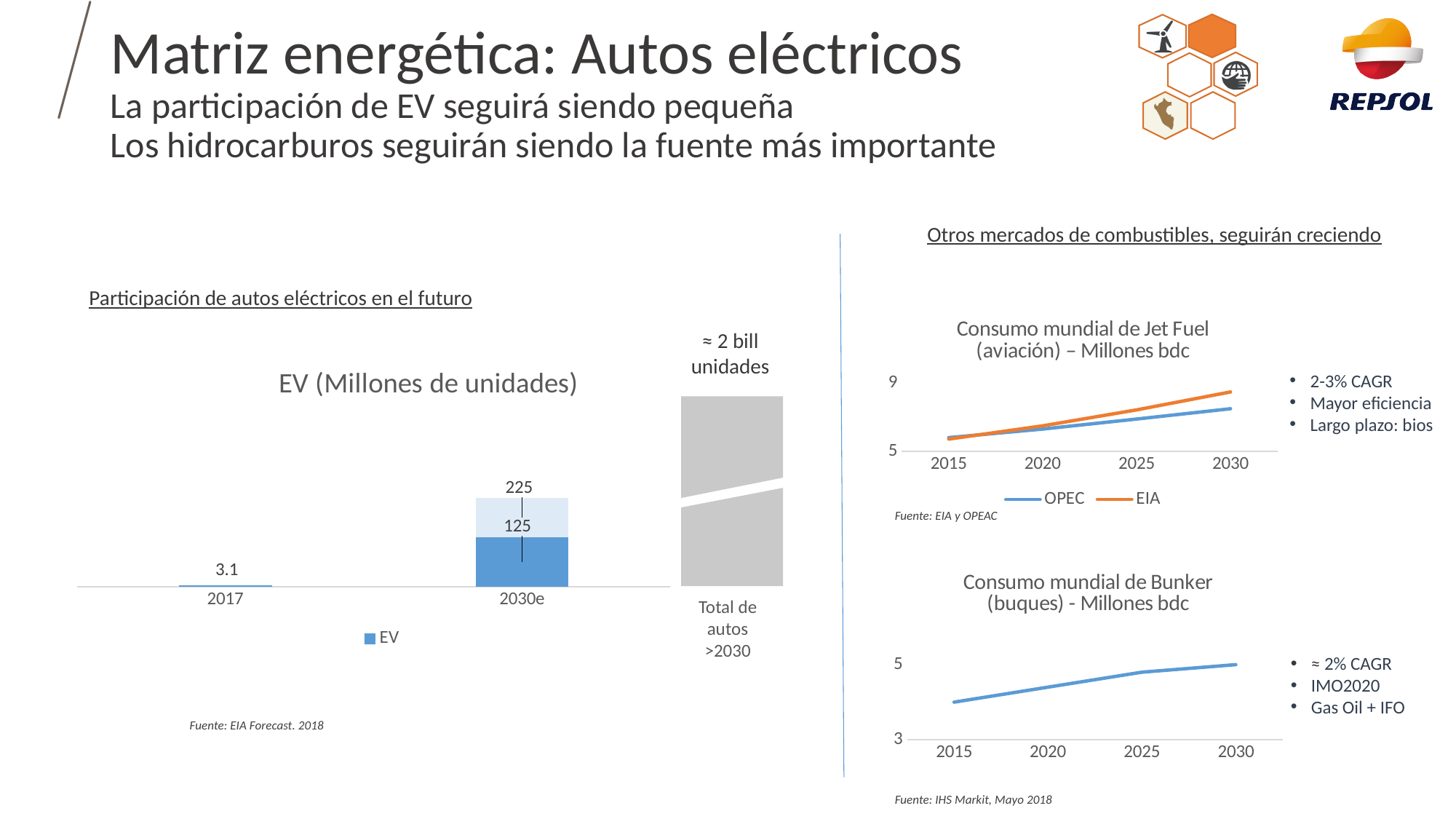

# Matriz energética: Autos eléctricos La participación de EV seguirá siendo pequeña Los hidrocarburos seguirán siendo la fuente más importante
Otros mercados de combustibles, seguirán creciendo
Participación de autos eléctricos en el futuro

### Chart: Consumo mundial de Jet Fuel (aviación) – Millones bdc

| Category | OPEC | EIA |
|---|---|---|
| 2015 | 5.80742509455591 | 5.721261517485348 |
| 2020 | 6.307173841565173 | 6.4967337111204095 |
| 2025 | 6.8930861656449975 | 7.427300343482484 |
| 2030 | 7.496231205138935 | 8.478495983743345 |
≈ 2 bill unidades

### Chart: EV (Millones de unidades)

| Category | EV | Columna1 |
|---|---|---|
| 2017 | 3.1 | 0.0 |
| 2030e | 125.0 | 100.0 |
2-3% CAGR
Mayor eficiencia
Largo plazo: bios

Fuente: EIA y OPEAC

### Chart: Consumo mundial de Bunker (buques) - Millones bdc

| Category | Columna1 |
|---|---|
| 2015 | 4.0 |
| 2020 | 4.4 |
| 2025 | 4.8 |
| 2030 | 5.0 |
Total de autos >2030
≈ 2% CAGR
IMO2020
Gas Oil + IFO
Fuente: EIA Forecast. 2018
Fuente: IHS Markit, Mayo 2018